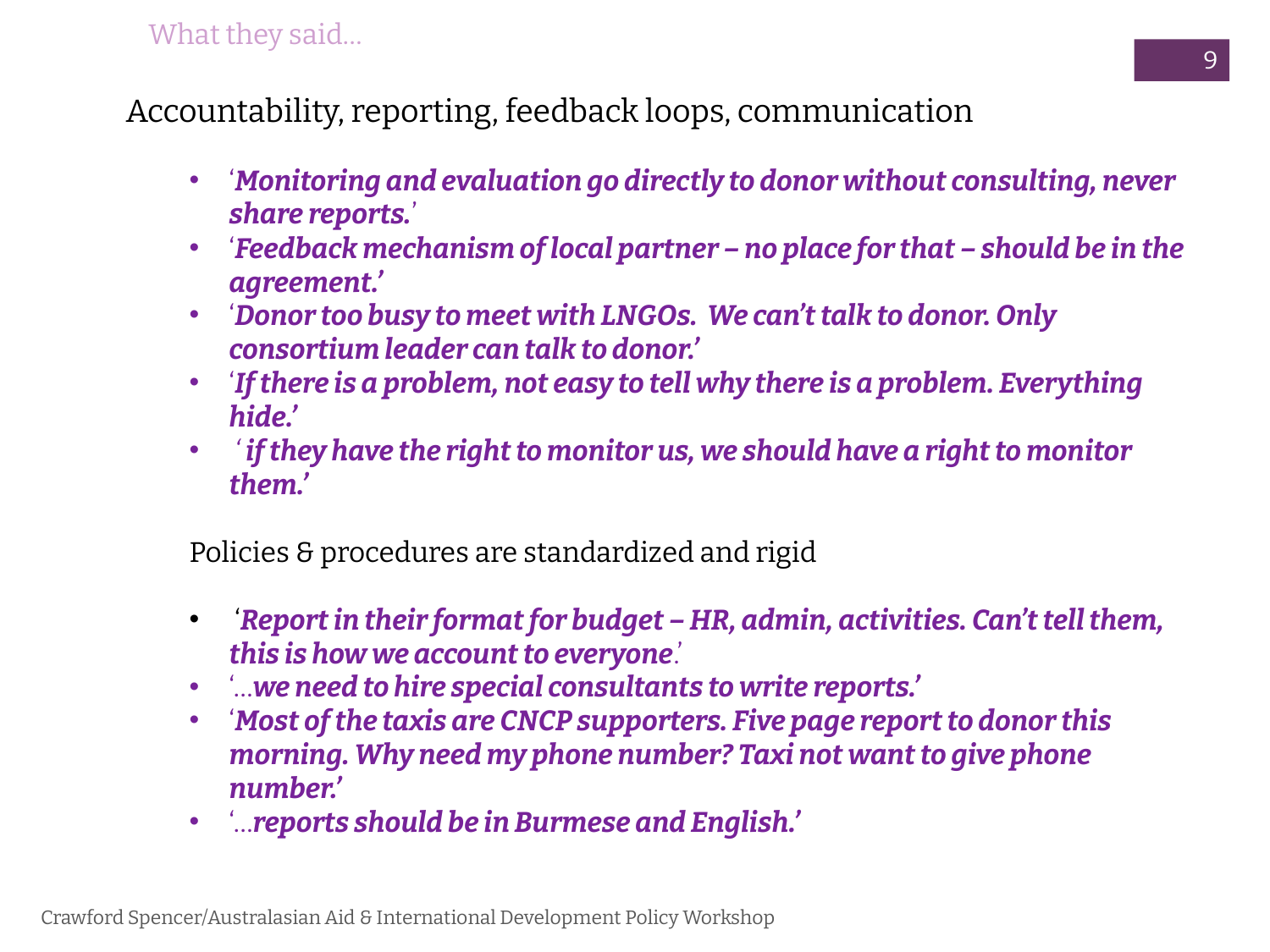

What they said…
9
Accountability, reporting, feedback loops, communication

‘Monitoring and evaluation go directly to donor without consulting, never share reports.’
‘Feedback mechanism of local partner – no place for that – should be in the agreement.’
‘Donor too busy to meet with LNGOs.  We can’t talk to donor. Only consortium leader can talk to donor.’
‘If there is a problem, not easy to tell why there is a problem. Everything hide.’
 ‘ if they have the right to monitor us, we should have a right to monitor them.’

Policies & procedures are standardized and rigid

 ‘Report in their format for budget – HR, admin, activities. Can’t tell them, this is how we account to everyone.’
‘…we need to hire special consultants to write reports.’
‘Most of the taxis are CNCP supporters. Five page report to donor this morning. Why need my phone number? Taxi not want to give phone number.’
‘…reports should be in Burmese and English.’

Crawford Spencer/Australasian Aid & International Development Policy Workshop